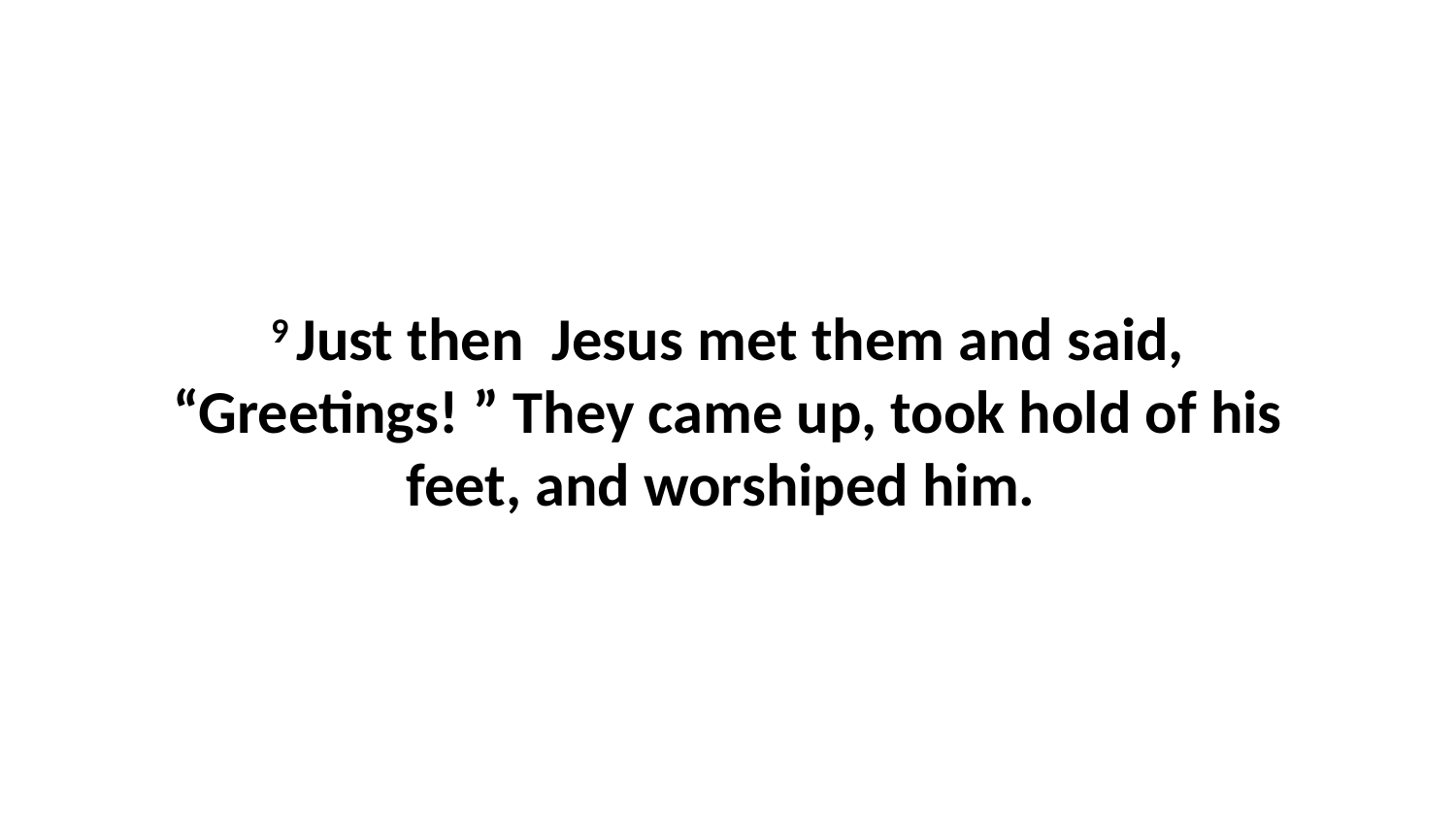

9 Just then  Jesus met them and said, “Greetings! ” They came up, took hold of his feet, and worshiped him.